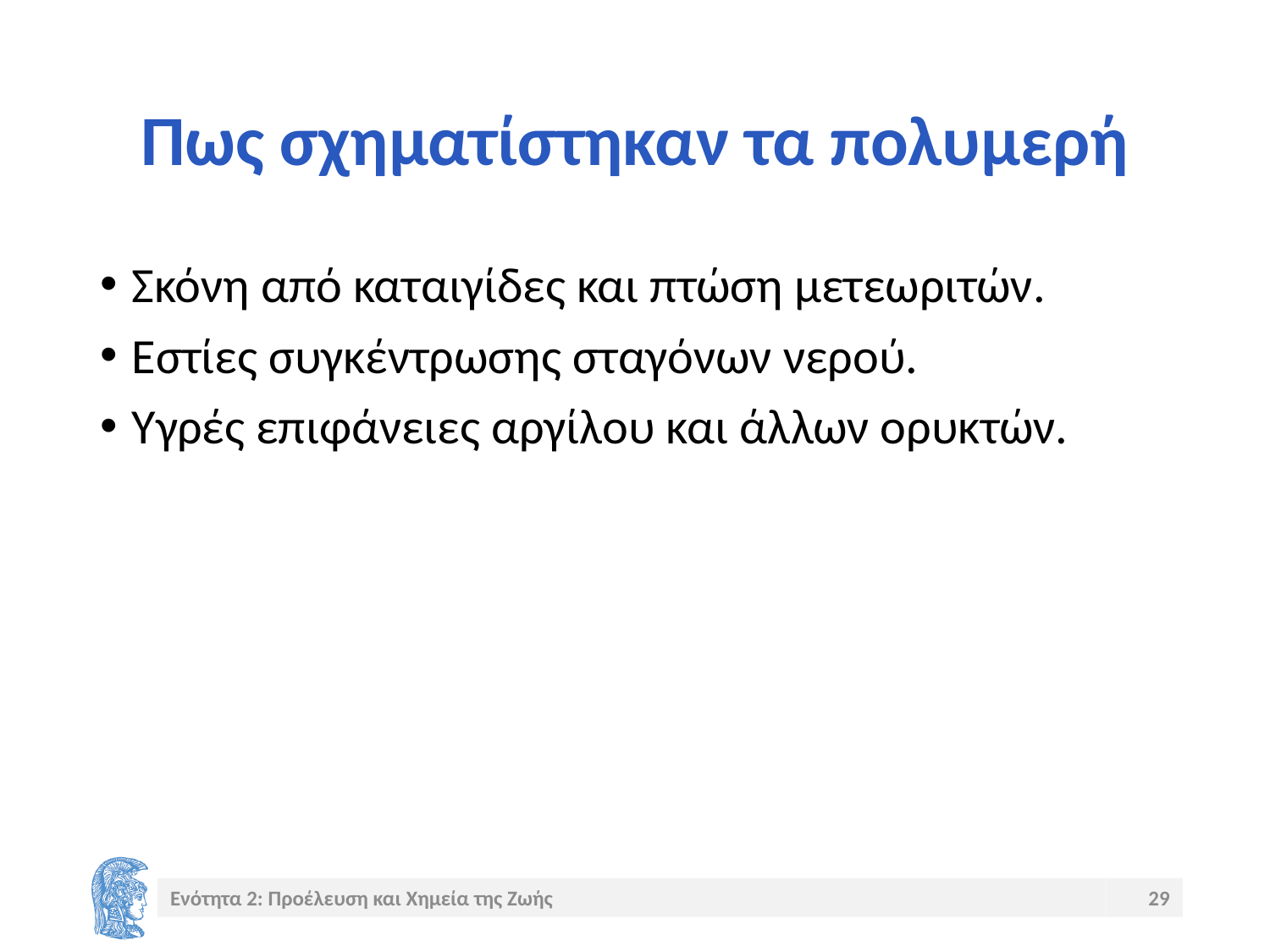

# Πως σχηματίστηκαν τα πολυμερή
Σκόνη από καταιγίδες και πτώση μετεωριτών.
Εστίες συγκέντρωσης σταγόνων νερού.
Υγρές επιφάνειες αργίλου και άλλων ορυκτών.

Ενότητα 2: Προέλευση και Χημεία της Ζωής
29